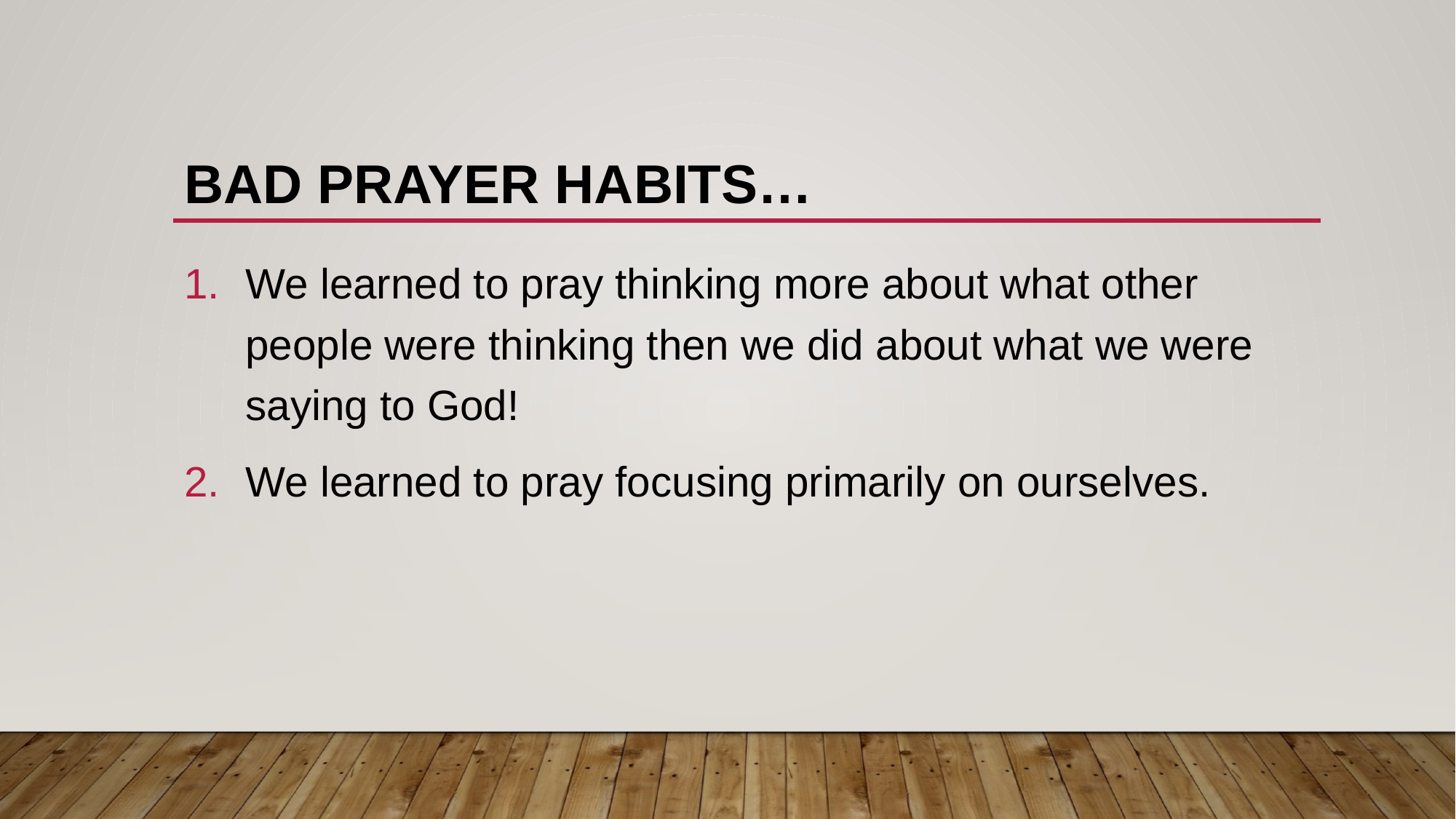

# Bad prayer habits…
We learned to pray thinking more about what other people were thinking then we did about what we were saying to God!
We learned to pray focusing primarily on ourselves.